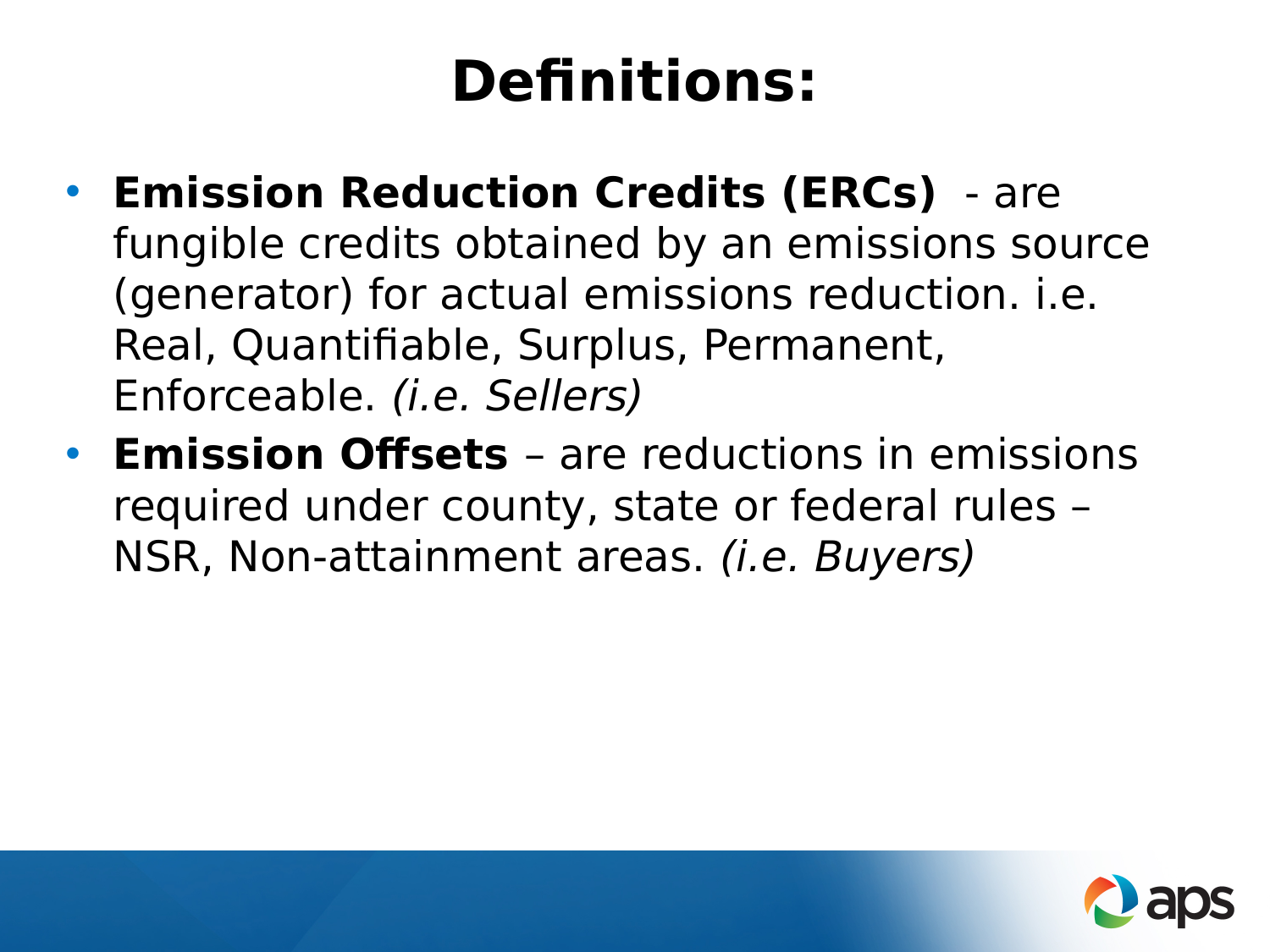

# Definitions:
Emission Reduction Credits (ERCs)  - are fungible credits obtained by an emissions source (generator) for actual emissions reduction. i.e. Real, Quantifiable, Surplus, Permanent, Enforceable. (i.e. Sellers)
Emission Offsets – are reductions in emissions required under county, state or federal rules – NSR, Non-attainment areas. (i.e. Buyers)